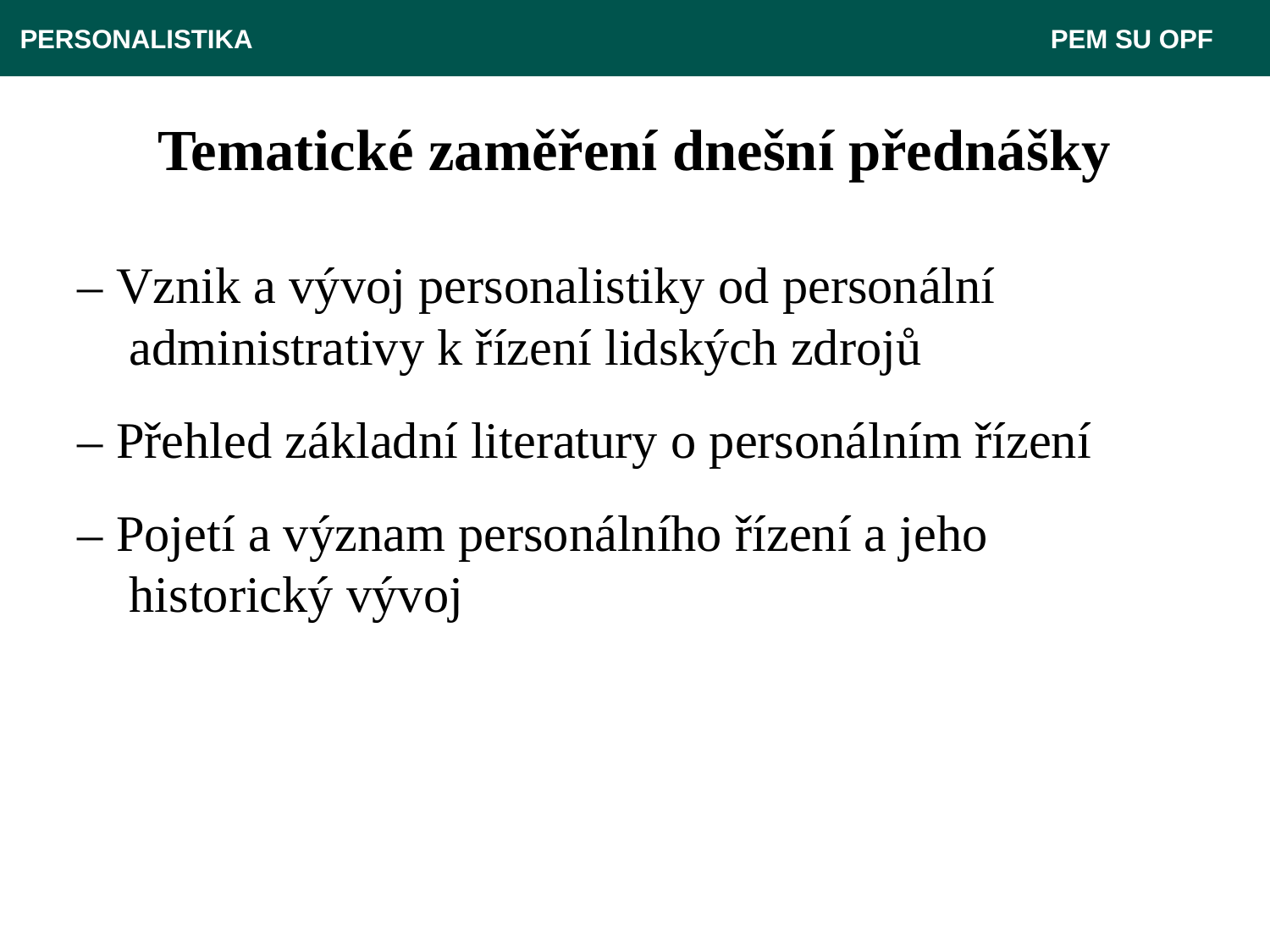

PERSONALISTIKA 							   PEM SU OPF
# Tematické zaměření dnešní přednášky
– Vznik a vývoj personalistiky od personální
    administrativy k řízení lidských zdrojů
– Přehled základní literatury o personálním řízení
– Pojetí a význam personálního řízení a jeho
    historický vývoj